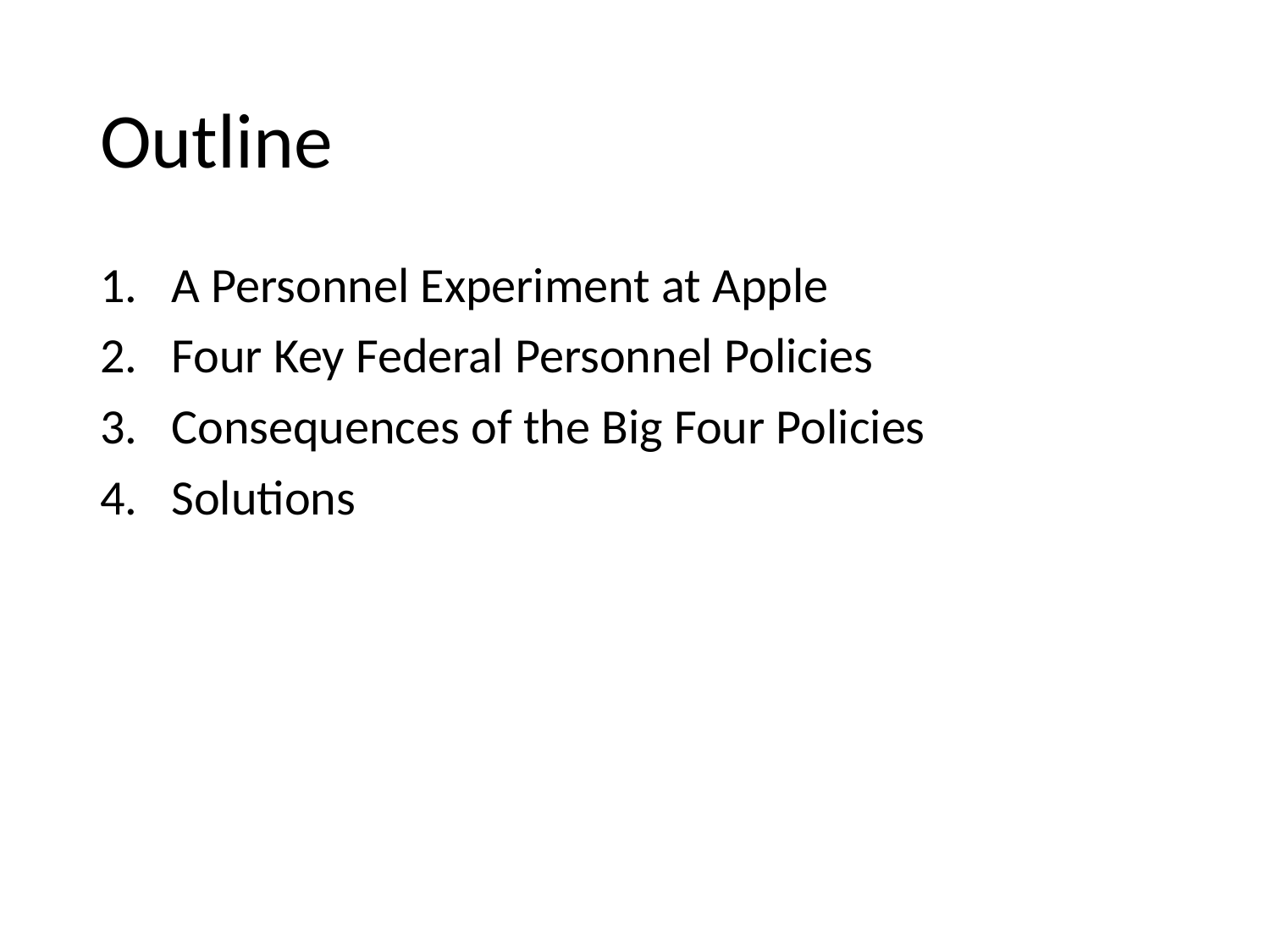

# Outline
A Personnel Experiment at Apple
Four Key Federal Personnel Policies
Consequences of the Big Four Policies
Solutions